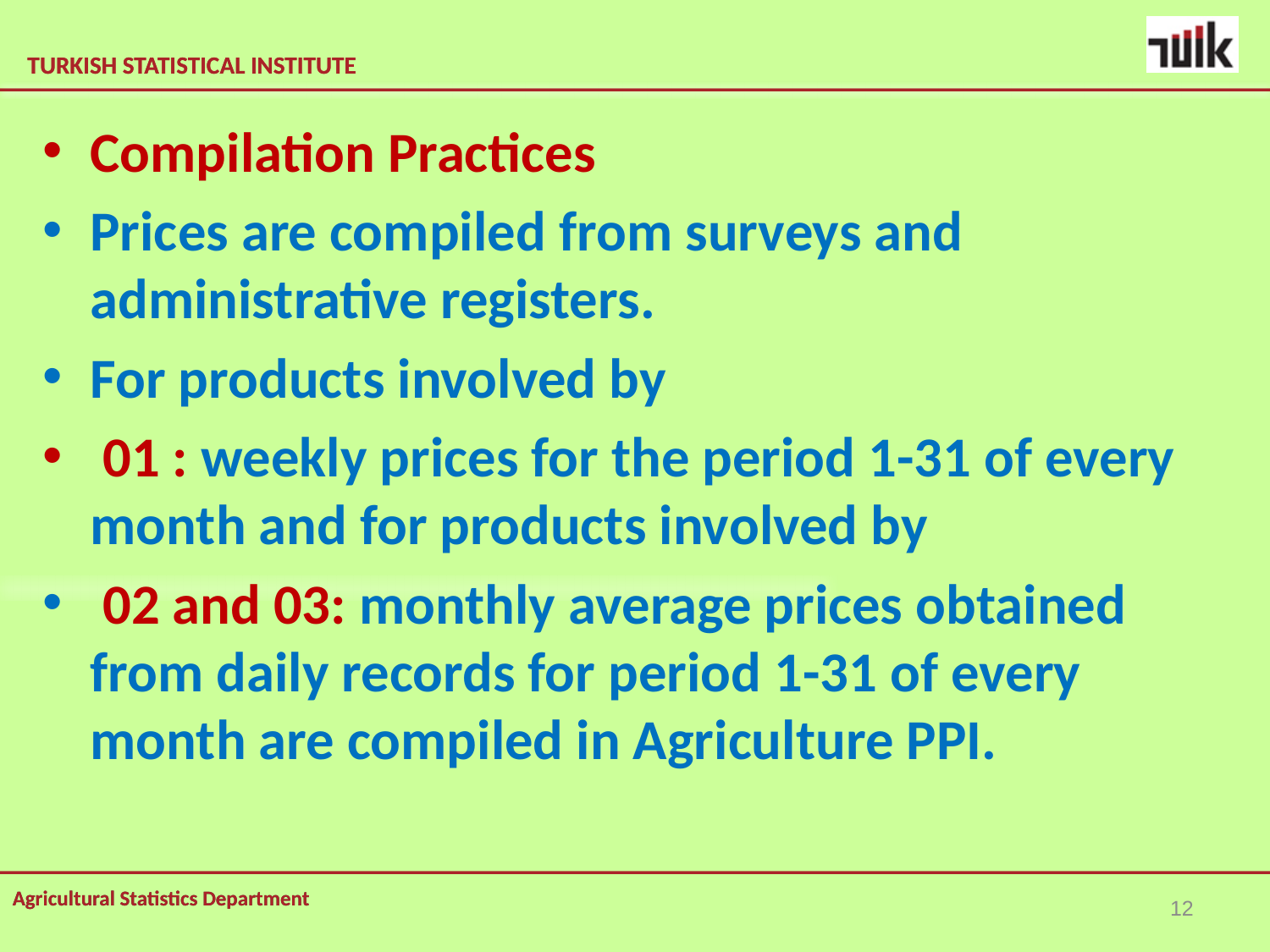

Compilation Practices
Prices are compiled from surveys and administrative registers.
For products involved by
 01 : weekly prices for the period 1-31 of every month and for products involved by
 02 and 03: monthly average prices obtained from daily records for period 1-31 of every month are compiled in Agriculture PPI.

12